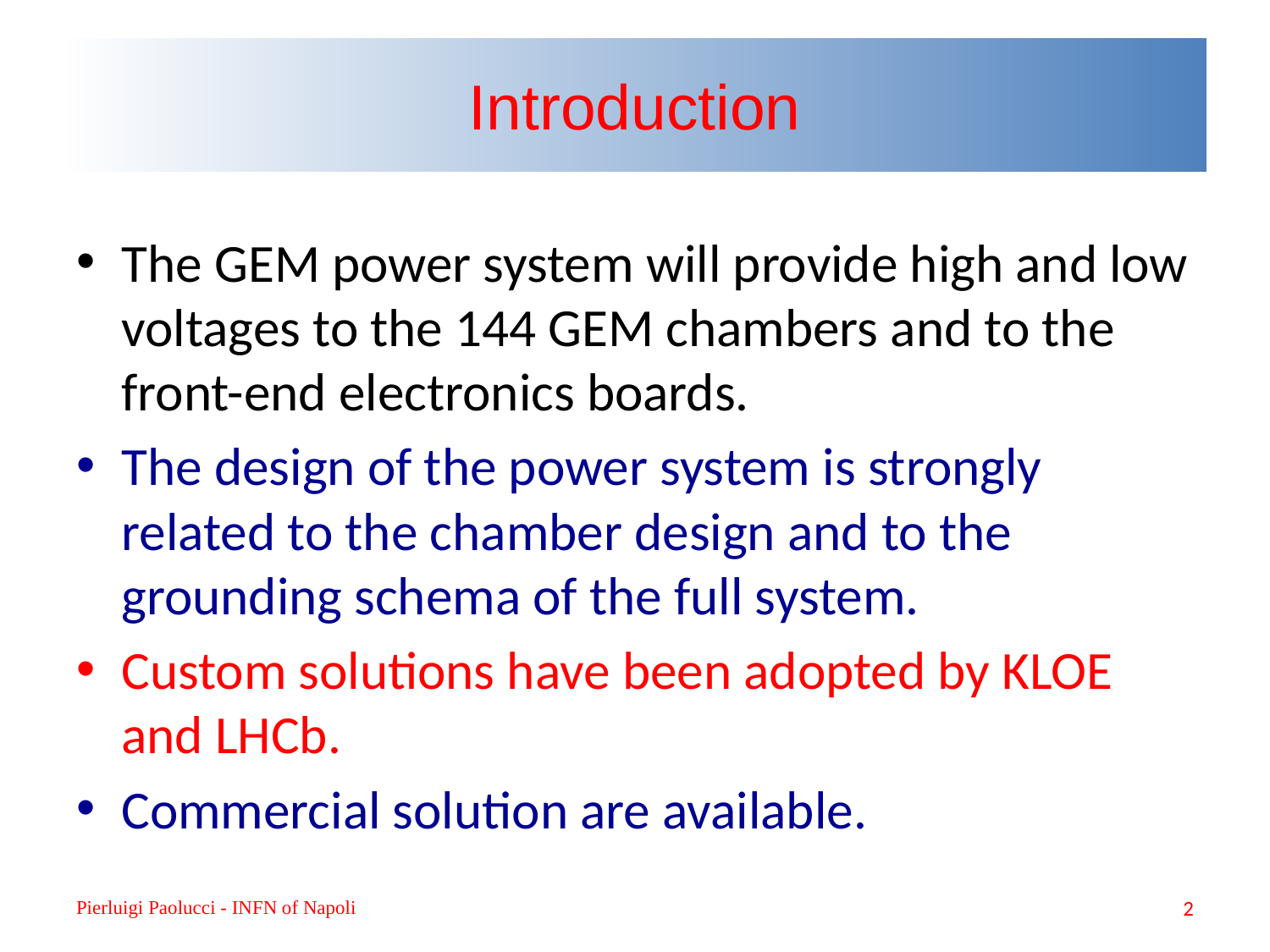

# Introduction
The GEM power system will provide high and low voltages to the 144 GEM chambers and to the front-end electronics boards.
The design of the power system is strongly related to the chamber design and to the grounding schema of the full system.
Custom solutions have been adopted by KLOE and LHCb.
Commercial solution are available.

Pierluigi Paolucci - INFN of Napoli
2